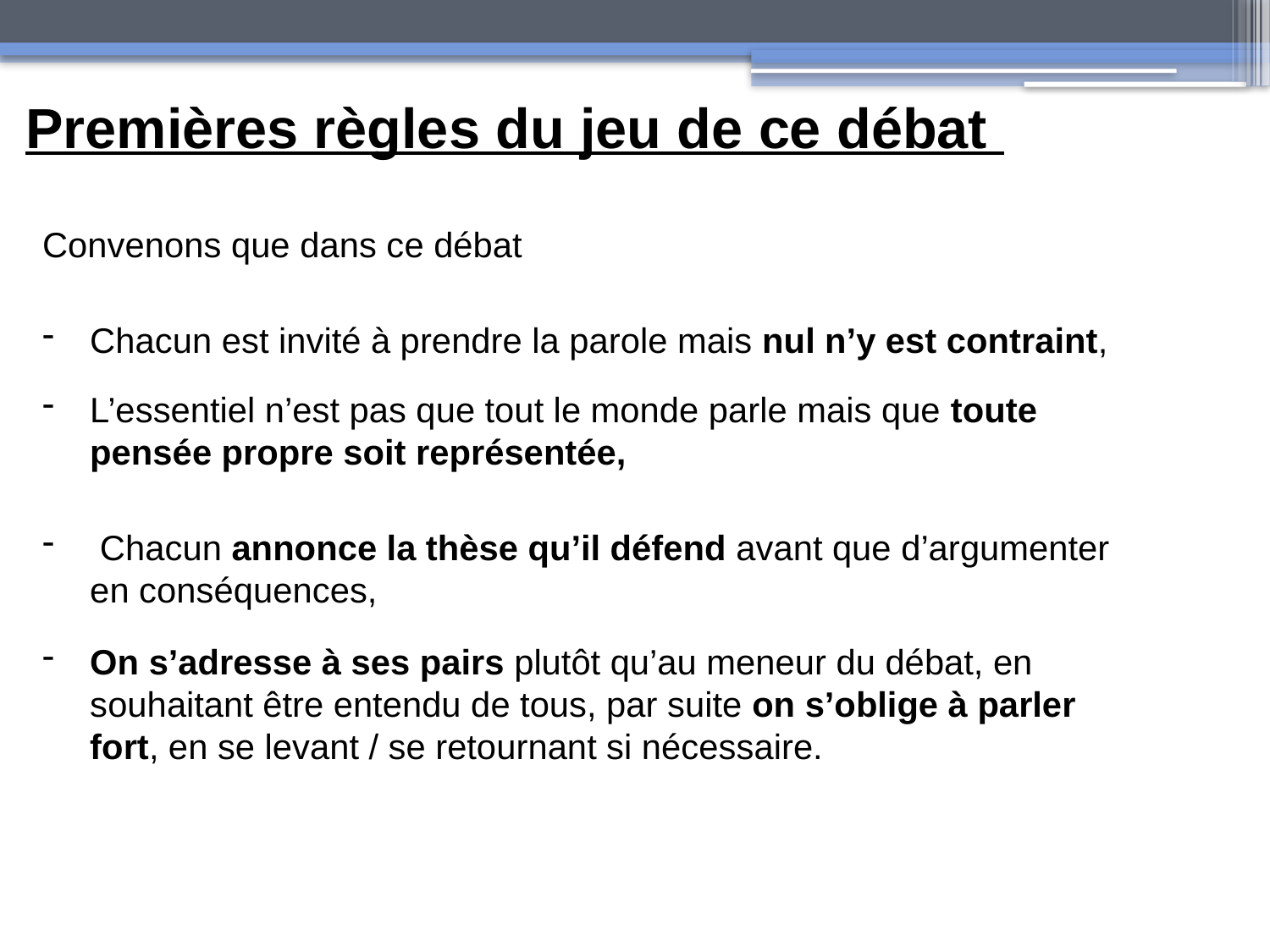

Premières règles du jeu de ce débat
Convenons que dans ce débat

Chacun est invité à prendre la parole mais nul n’y est contraint,

L’essentiel n’est pas que tout le monde parle mais que toute pensée propre soit représentée,

 Chacun annonce la thèse qu’il défend avant que d’argumenter en conséquences,

On s’adresse à ses pairs plutôt qu’au meneur du débat, en souhaitant être entendu de tous, par suite on s’oblige à parler fort, en se levant / se retournant si nécessaire.